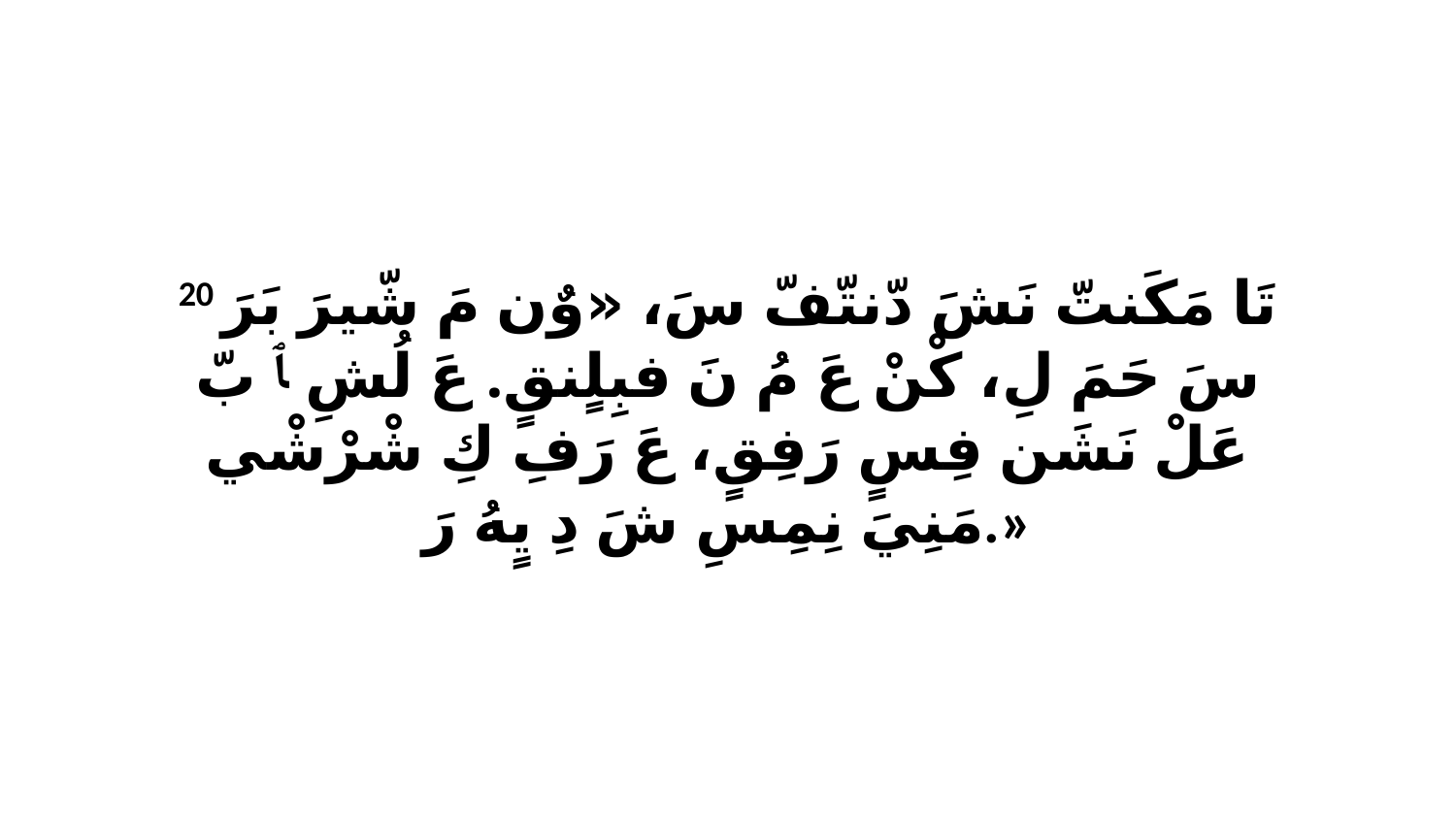

20 تَا مَكَنتّ نَشَ دّنتّفّ سَ، «وٌن مَ شّيرَ بَرَ سَ حَمَ لِ، كْنْ عَ مُ نَ فبِلٍنقٍ. عَ لُشِ ﭑ بّ عَلْ نَشَن فِسٍ رَفِقٍ، عَ رَفِ كِ شْرْشْي مَنِيَ نِمِسِ شَ دِ يٍهُ رَ.»